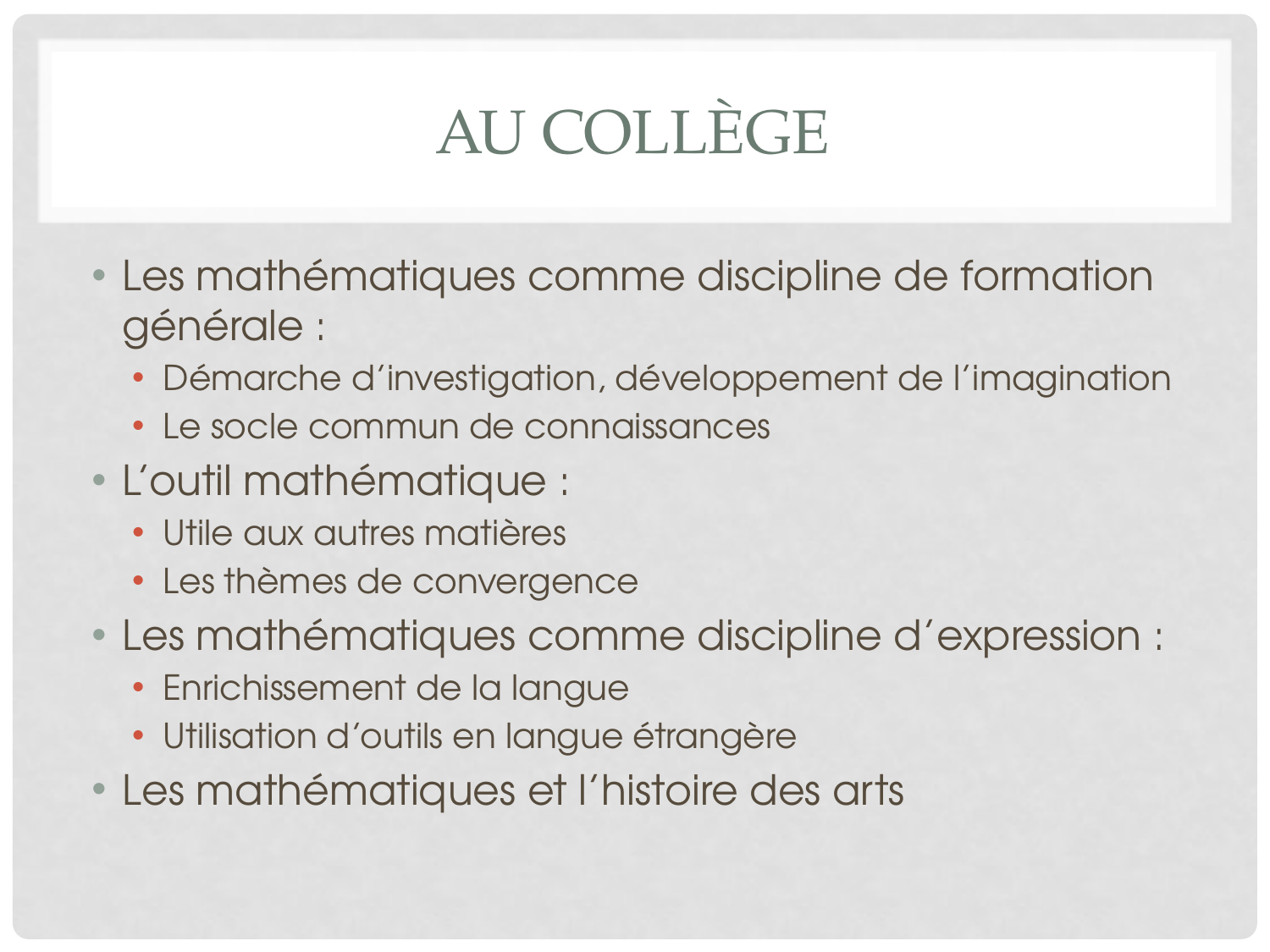

# Au collège
Les mathématiques comme discipline de formation générale :
Démarche d’investigation, développement de l’imagination
Le socle commun de connaissances
L’outil mathématique :
Utile aux autres matières
Les thèmes de convergence
Les mathématiques comme discipline d’expression :
Enrichissement de la langue
Utilisation d’outils en langue étrangère
Les mathématiques et l’histoire des arts